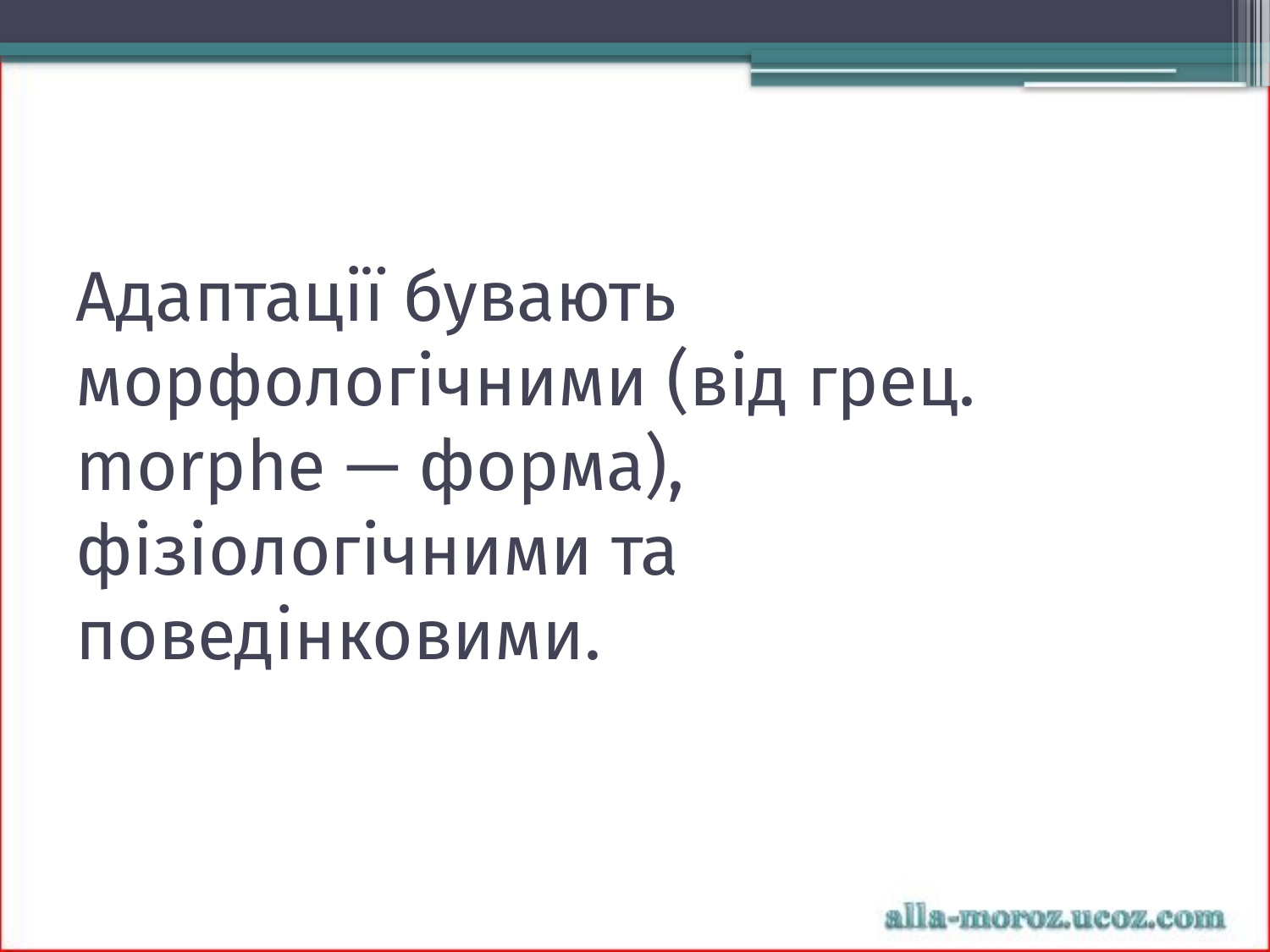

# Адаптації бувають морфологічними (від грец. morphe — форма), фізіологічними та поведінковими.